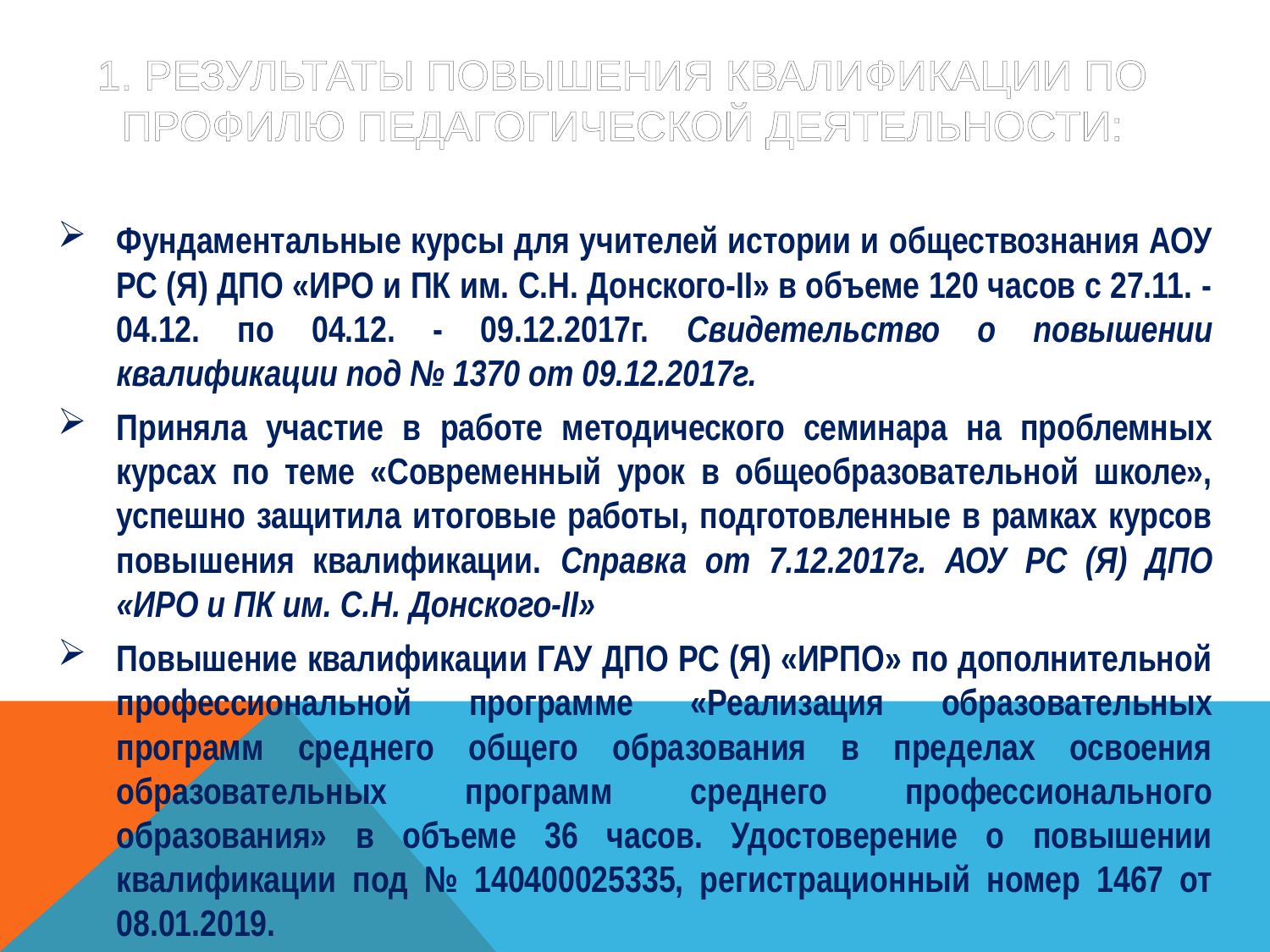

# 1. Результаты повышения квалификации по профилю педагогической деятельности:

Фундаментальные курсы для учителей истории и обществознания АОУ РС (Я) ДПО «ИРО и ПК им. С.Н. Донского-II» в объеме 120 часов с 27.11. - 04.12. по 04.12. - 09.12.2017г. Свидетельство о повышении квалификации под № 1370 от 09.12.2017г.
Приняла участие в работе методического семинара на проблемных курсах по теме «Современный урок в общеобразовательной школе», успешно защитила итоговые работы, подготовленные в рамках курсов повышения квалификации. Справка от 7.12.2017г. АОУ РС (Я) ДПО «ИРО и ПК им. С.Н. Донского-II»
Повышение квалификации ГАУ ДПО РС (Я) «ИРПО» по дополнительной профессиональной программе «Реализация образовательных программ среднего общего образования в пределах освоения образовательных программ среднего профессионального образования» в объеме 36 часов. Удостоверение о повышении квалификации под № 140400025335, регистрационный номер 1467 от 08.01.2019.